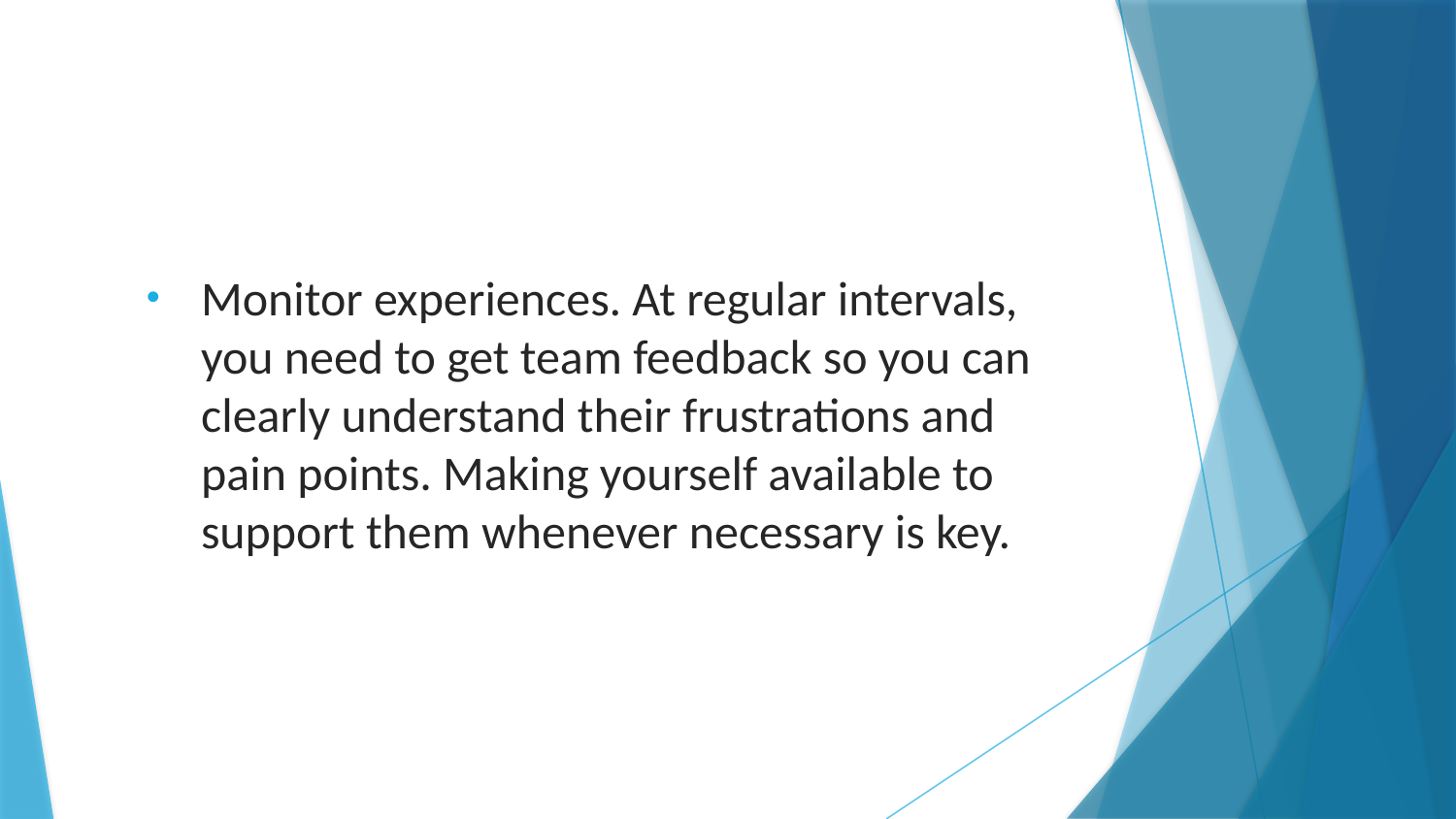

Monitor experiences. At regular intervals, you need to get team feedback so you can clearly understand their frustrations and pain points. Making yourself available to support them whenever necessary is key.